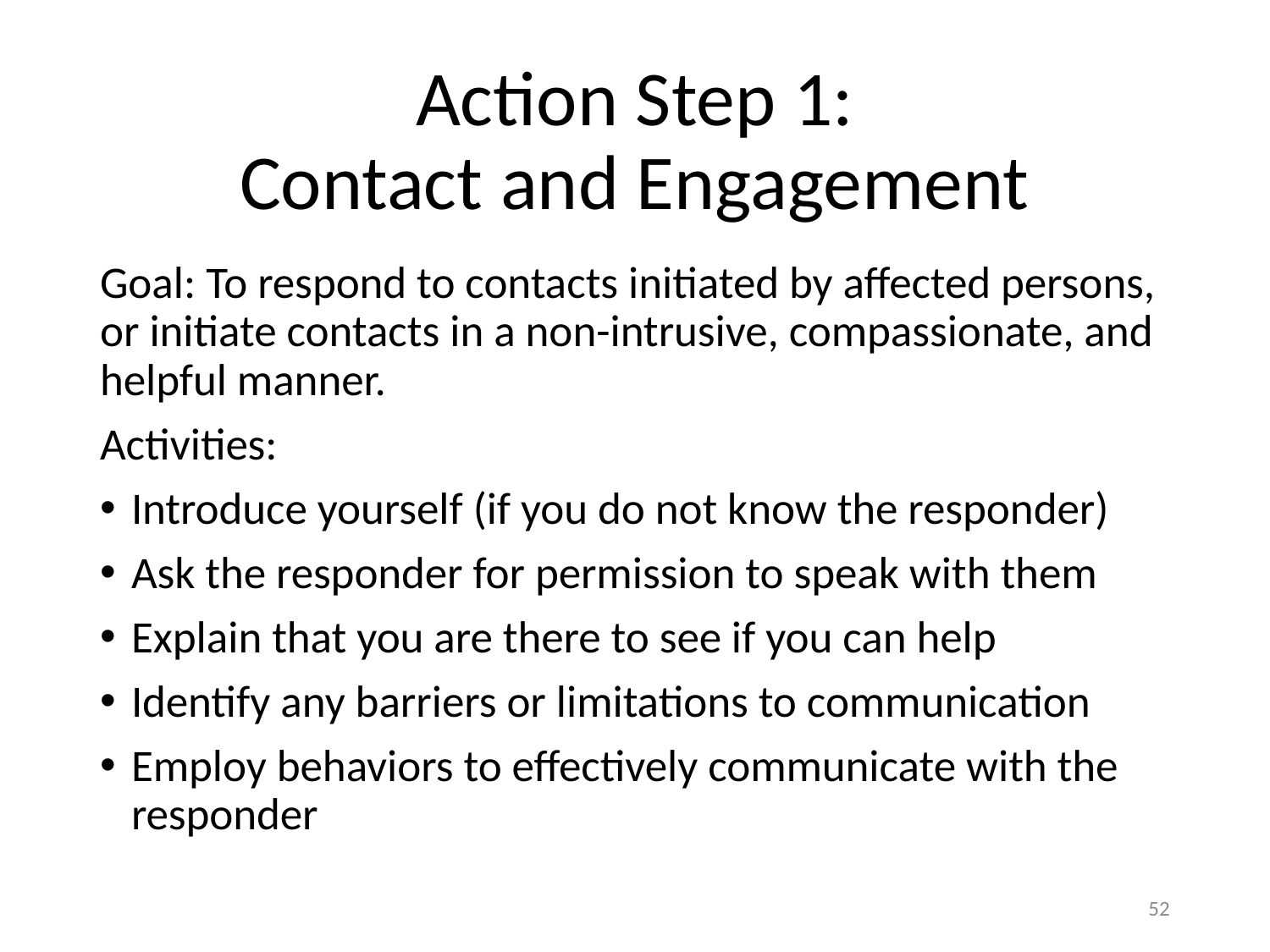

# Action Step 1: Contact and Engagement
Goal: To respond to contacts initiated by affected persons, or initiate contacts in a non-intrusive, compassionate, and helpful manner.
Activities:
Introduce yourself (if you do not know the responder)
Ask the responder for permission to speak with them
Explain that you are there to see if you can help
Identify any barriers or limitations to communication
Employ behaviors to effectively communicate with the responder

52